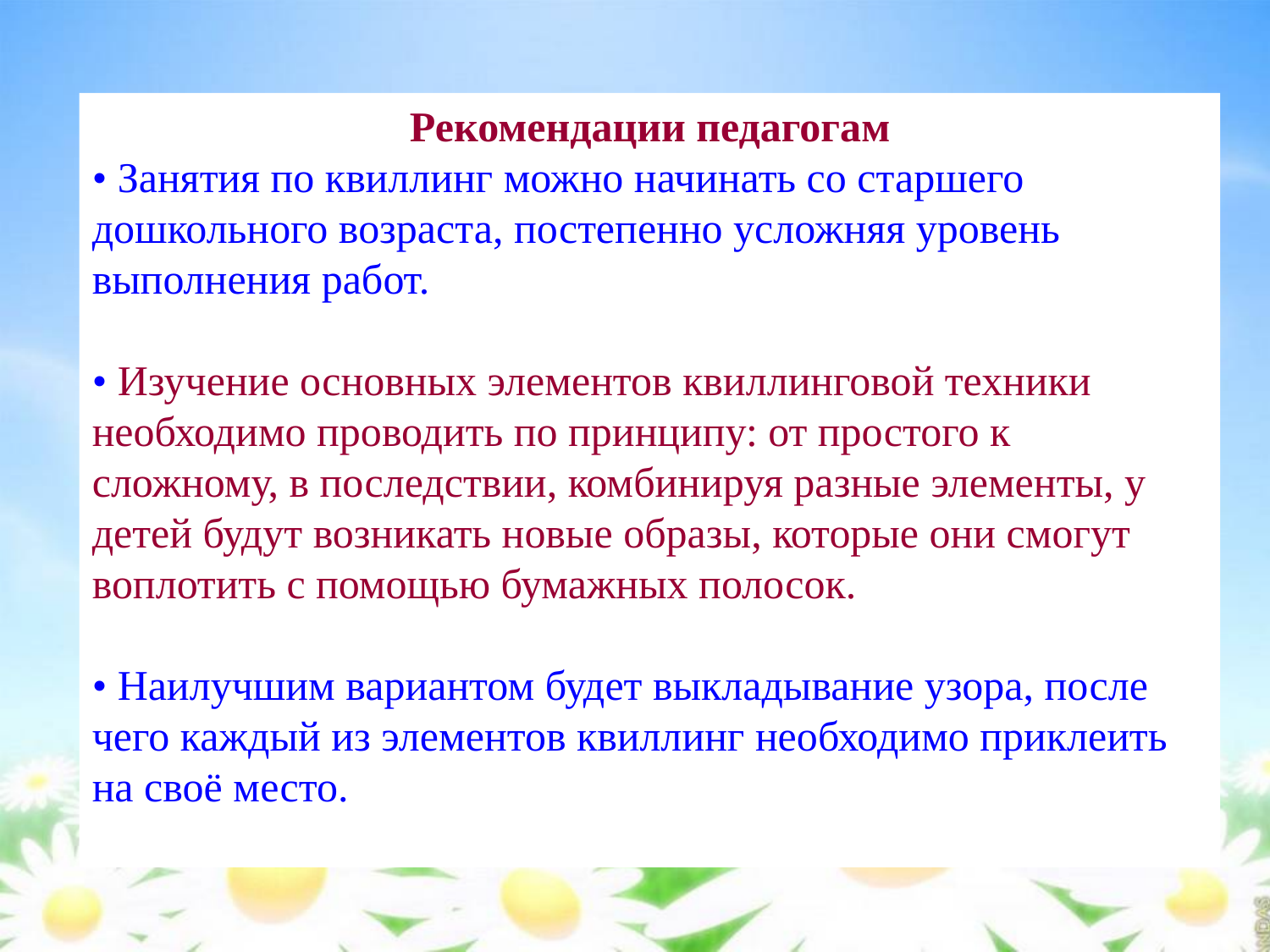

Рекомендации педагогам
• Занятия по квиллинг можно начинать со старшего дошкольного возраста, постепенно усложняя уровень выполнения работ.

• Изучение основных элементов квиллинговой техники необходимо проводить по принципу: от простого к сложному, в последствии, комбинируя разные элементы, у детей будут возникать новые образы, которые они смогут воплотить с помощью бумажных полосок.

• Наилучшим вариантом будет выкладывание узора, после чего каждый из элементов квиллинг необходимо приклеить на своё место.